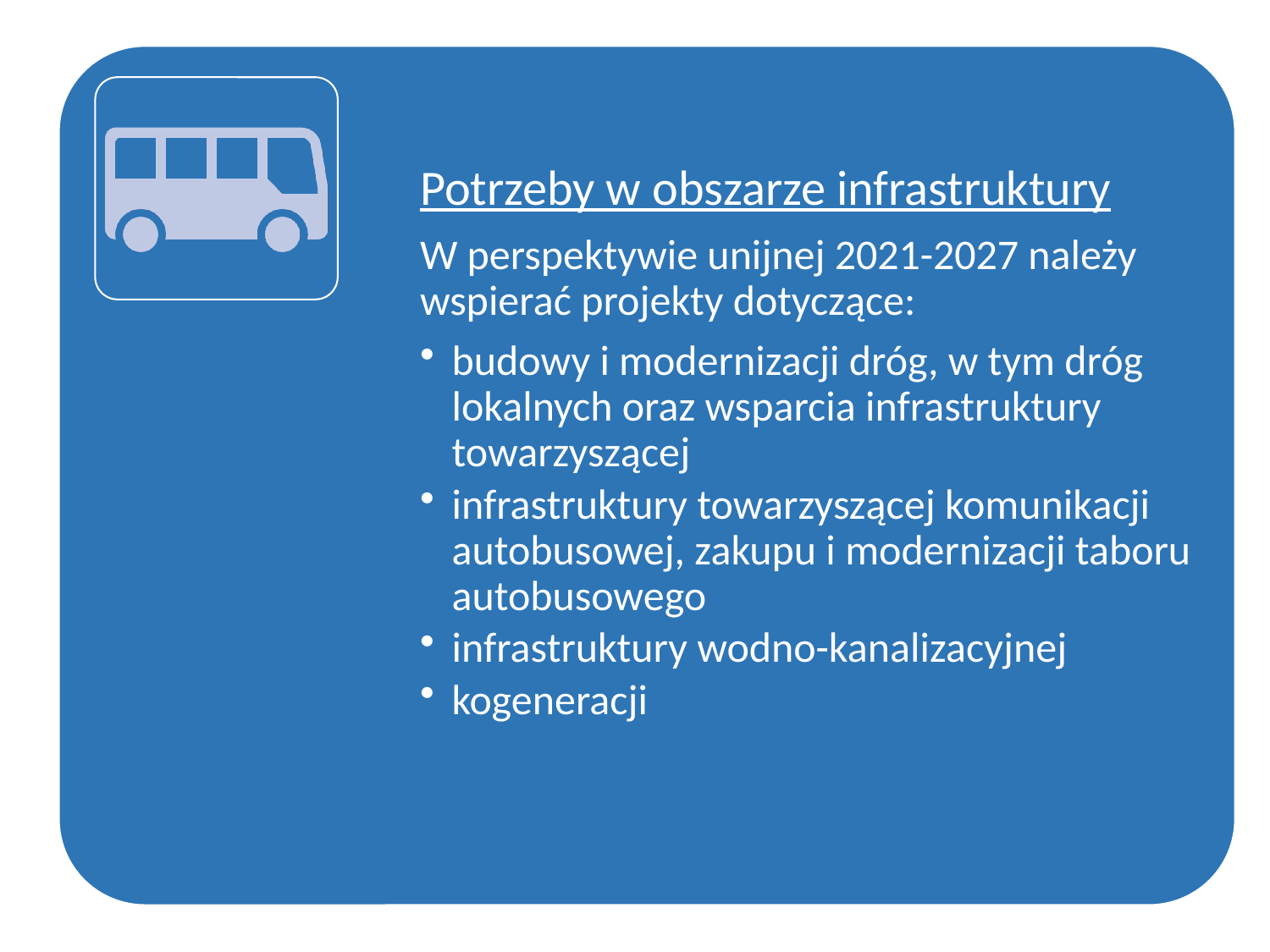

Potrzeby w obszarze infrastruktury
W perspektywie unijnej 2021-2027 należy wspierać projekty dotyczące:
budowy i modernizacji dróg, w tym dróg lokalnych oraz wsparcia infrastruktury towarzyszącej
infrastruktury towarzyszącej komunikacji autobusowej, zakupu i modernizacji taboru autobusowego
infrastruktury wodno-kanalizacyjnej
kogeneracji
# W perspektywie unijnej 2021-2027 należy wspierać projekty: - przeciwdziałanie niskiej emisji (wymiana urządzeń grzewczych, instalacje OZE) -       budowy ścieżek rowerowych i infrastruktury towarzyszącej, budowy P&R -       realizacji przyłączy do sieci gazowych -       głębokiej termomodernizacji -       instalacje OZE w budynkach wielorodzinnych, jednorodzinnych, użyteczności publicznej -       wzmacniania potencjału OSP, zarządzania klęskami żywiołowymi oraz budowy kompleksowych systemów malej retencji wodnej -       ochrona in-situ i ex-situ zagrożonych gatunków i siedlisk przyrodniczych -       wsparcie recyklingu odpadów poprzez budowę/rozbudowę PSZOK oraz RIPOK, wsparcie kampanii proekologicznych